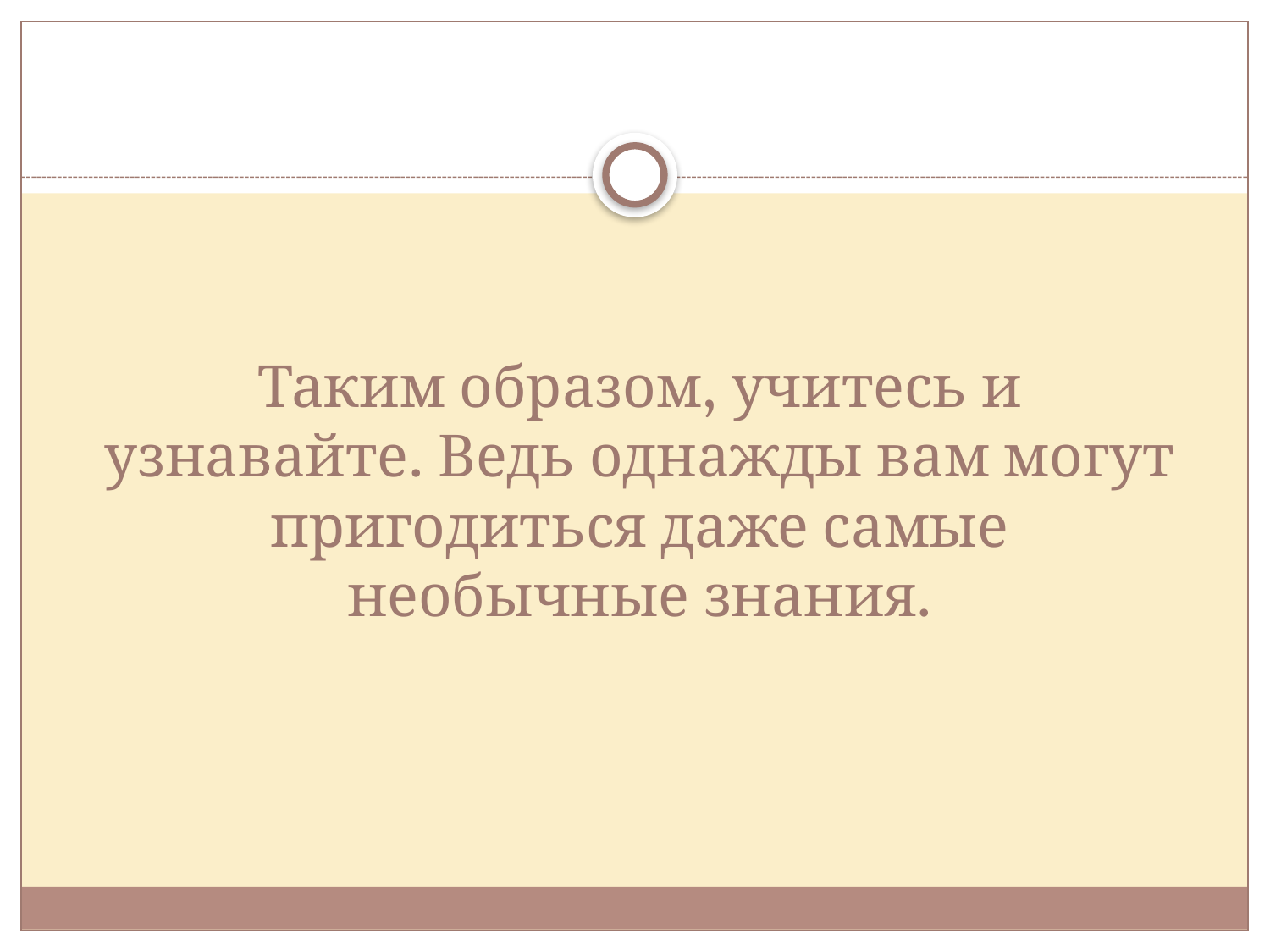

# Таким образом, учитесь и узнавайте. Ведь однажды вам могут пригодиться даже самые необычные знания.